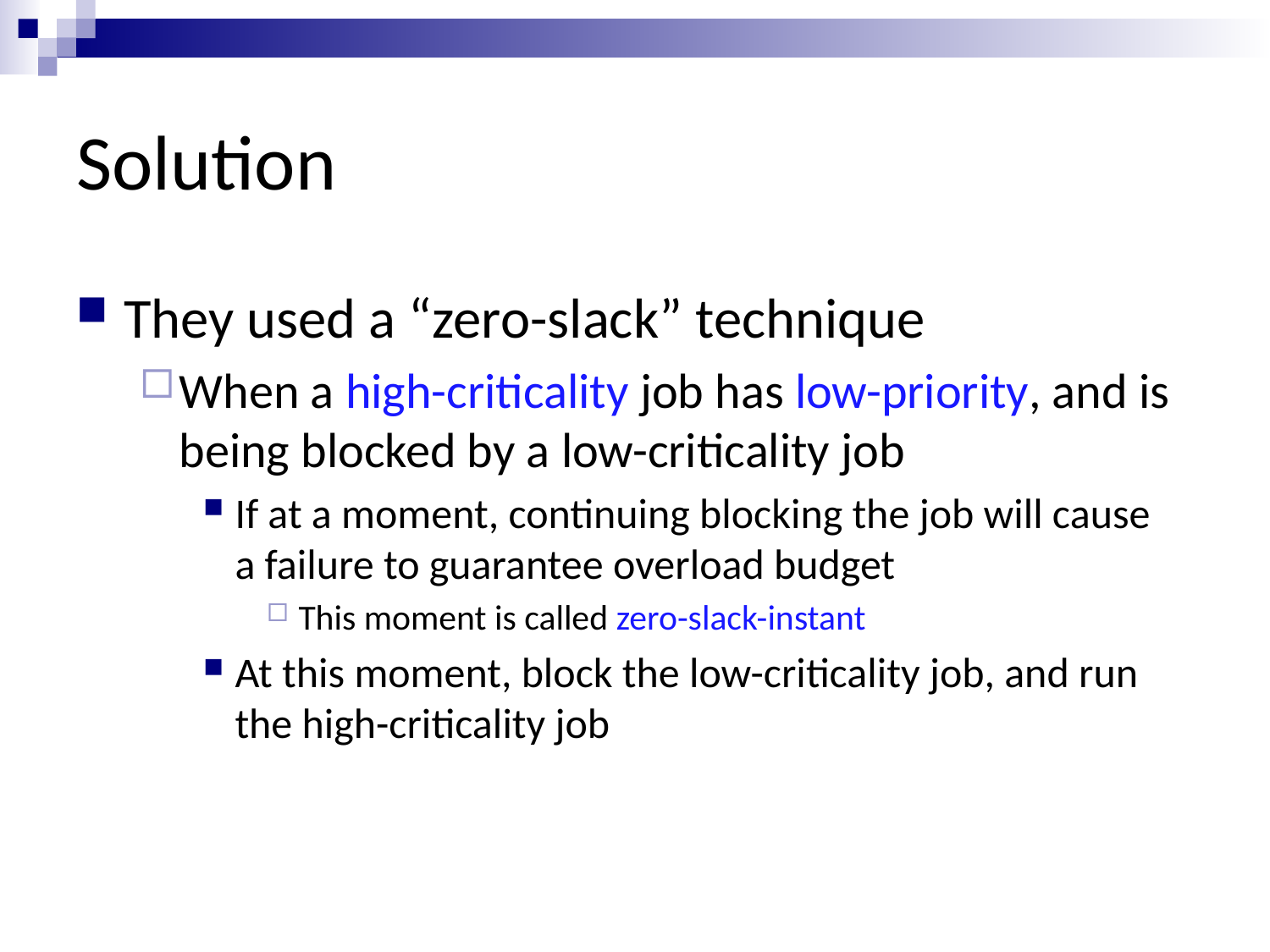

# Solution
They used a “zero-slack” technique
When a high-criticality job has low-priority, and is being blocked by a low-criticality job
If at a moment, continuing blocking the job will cause a failure to guarantee overload budget
This moment is called zero-slack-instant
At this moment, block the low-criticality job, and run the high-criticality job